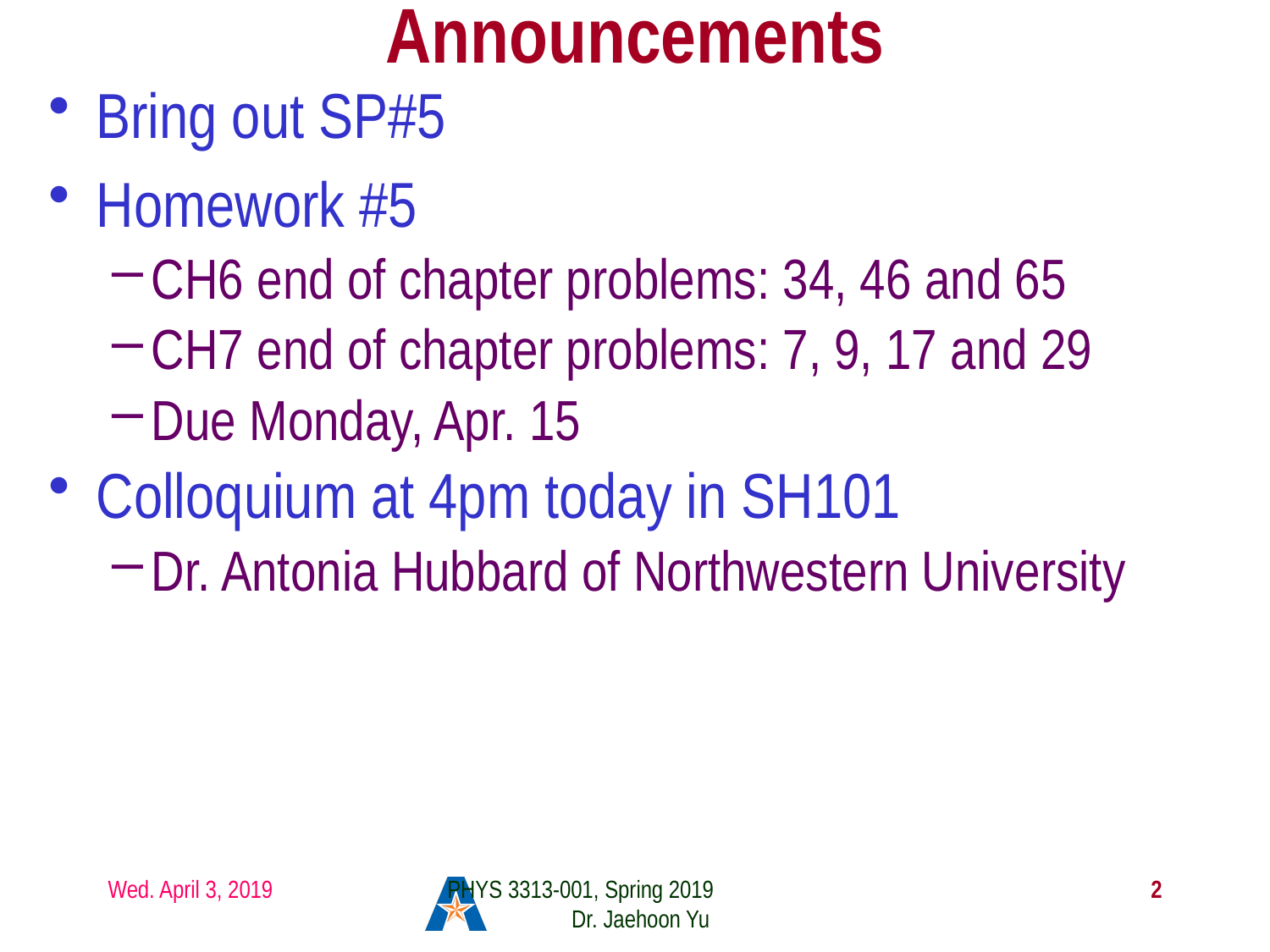

# Announcements
Bring out SP#5
Homework #5
CH6 end of chapter problems: 34, 46 and 65
CH7 end of chapter problems: 7, 9, 17 and 29
Due Monday, Apr. 15
Colloquium at 4pm today in SH101
Dr. Antonia Hubbard of Northwestern University
Wed. April 3, 2019
PHYS 3313-001, Spring 2019                      Dr. Jaehoon Yu
2